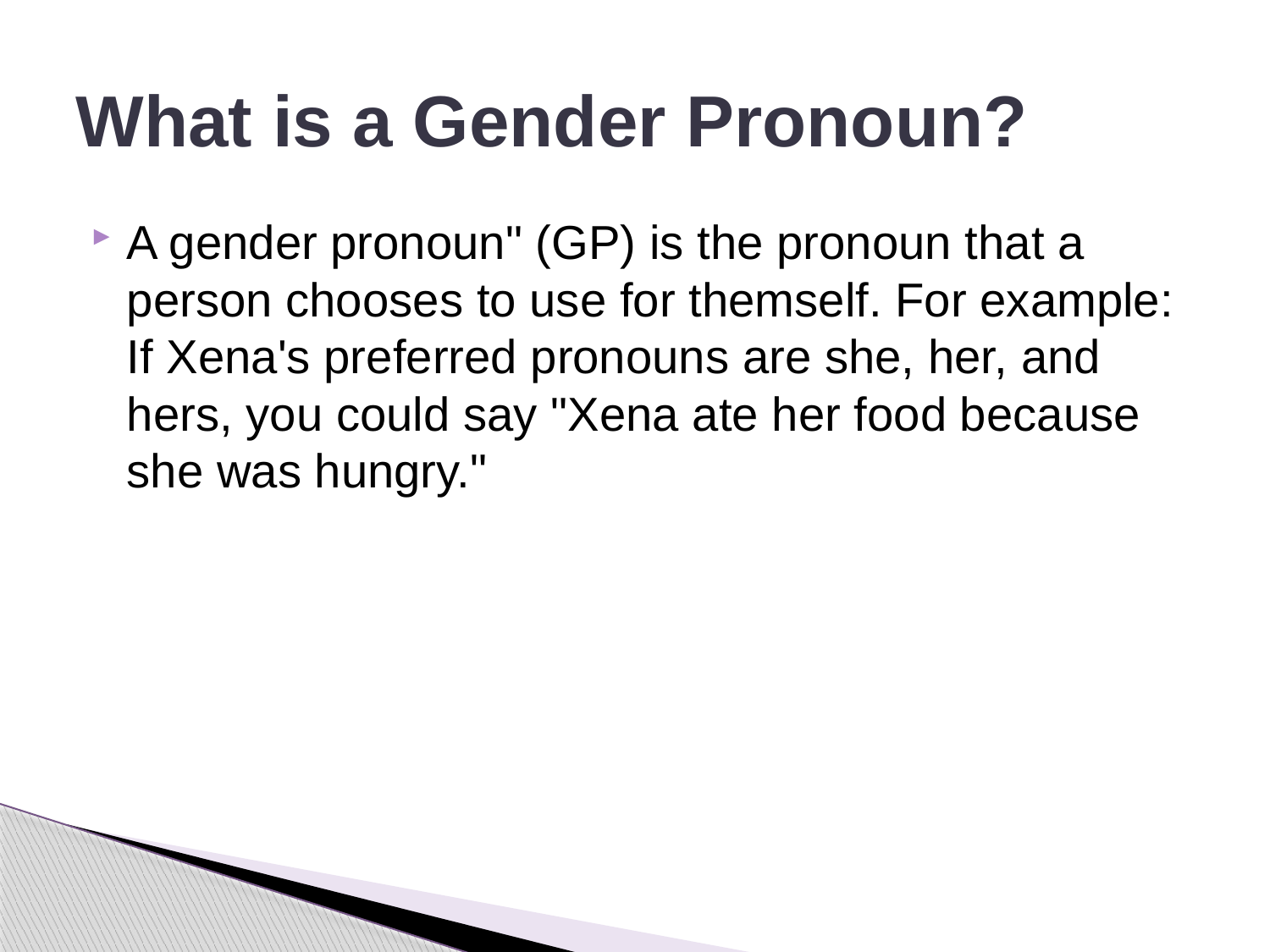

# What is a Gender Pronoun?
A gender pronoun" (GP) is the pronoun that a person chooses to use for themself. For example: If Xena's preferred pronouns are she, her, and hers, you could say "Xena ate her food because she was hungry."